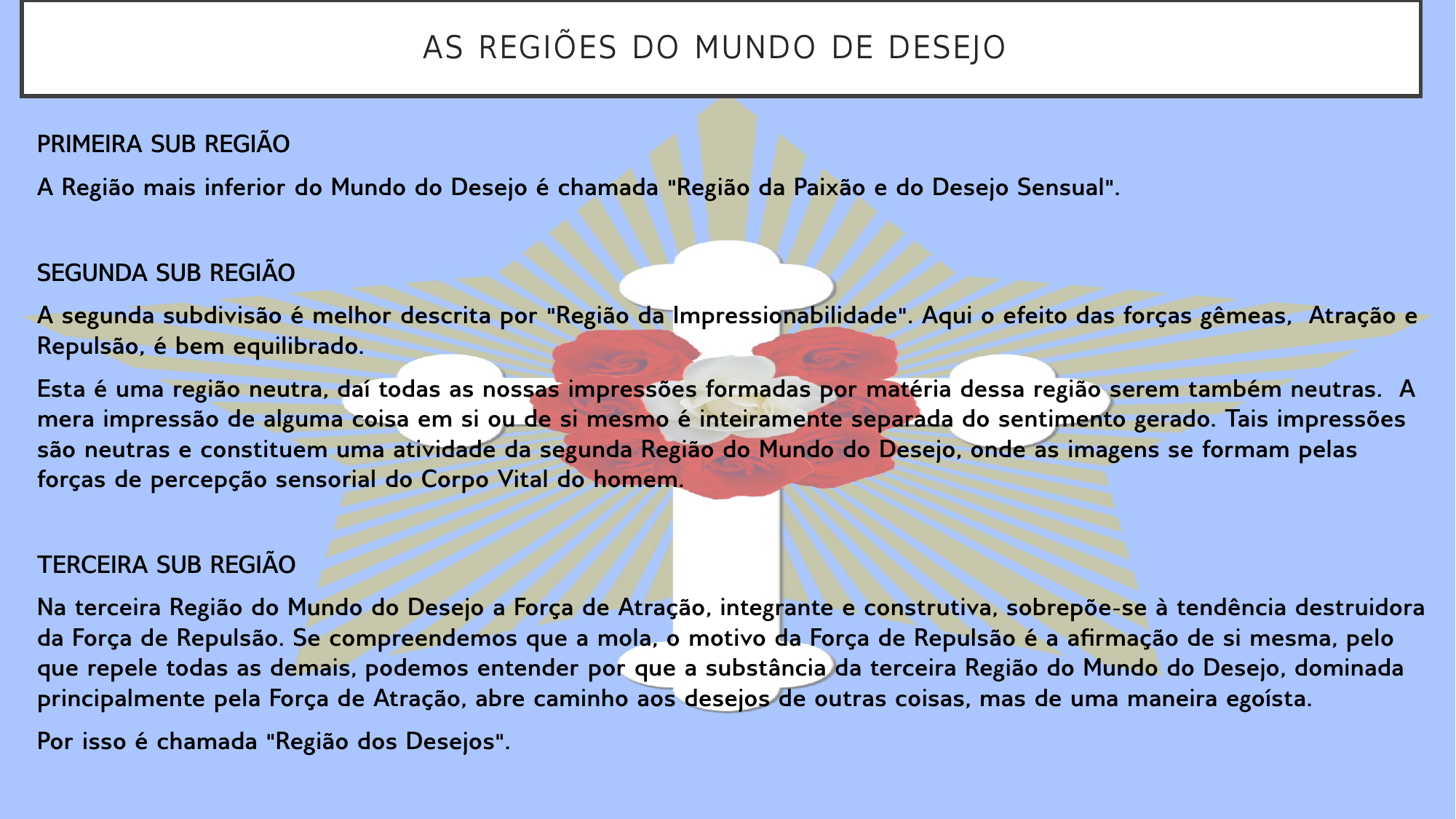

# AS REGIÕES DO MUNDO DE DESEJO
PRIMEIRA SUB REGIÃO
A Região mais inferior do Mundo do Desejo é chamada "Região da Paixão e do Desejo Sensual".

SEGUNDA SUB REGIÃO
A segunda subdivisão é melhor descrita por "Região da Impressionabilidade". Aqui o efeito das forças gêmeas,  Atração e Repulsão, é bem equilibrado.
Esta é uma região neutra, daí todas as nossas impressões formadas por matéria dessa região serem também neutras.  A mera impressão de alguma coisa em si ou de si mesmo é inteiramente separada do sentimento gerado. Tais impressões são neutras e constituem uma atividade da segunda Região do Mundo do Desejo, onde as imagens se formam pelas forças de percepção sensorial do Corpo Vital do homem.

TERCEIRA SUB REGIÃO
Na terceira Região do Mundo do Desejo a Força de Atração, integrante e construtiva, sobrepõe-se à tendência destruidora da Força de Repulsão. Se compreendemos que a mola, o motivo da Força de Repulsão é a afirmação de si mesma, pelo que repele todas as demais, podemos entender por que a substância da terceira Região do Mundo do Desejo, dominada principalmente pela Força de Atração, abre caminho aos desejos de outras coisas, mas de uma maneira egoísta.
Por isso é chamada "Região dos Desejos".